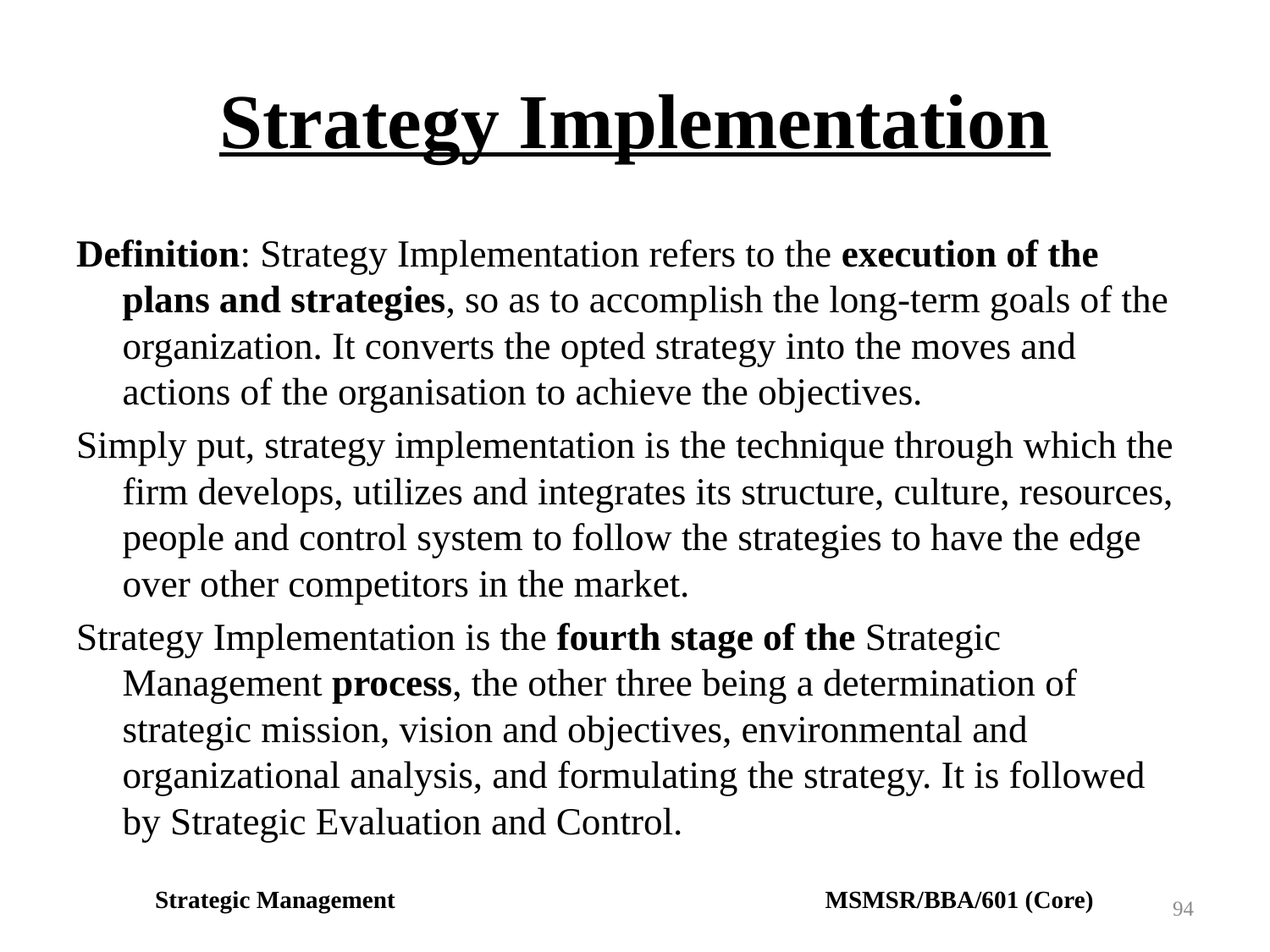

# Strategy Implementation
Definition: Strategy Implementation refers to the execution of the plans and strategies, so as to accomplish the long-term goals of the organization. It converts the opted strategy into the moves and actions of the organisation to achieve the objectives.
Simply put, strategy implementation is the technique through which the firm develops, utilizes and integrates its structure, culture, resources, people and control system to follow the strategies to have the edge over other competitors in the market.
Strategy Implementation is the fourth stage of the Strategic Management process, the other three being a determination of strategic mission, vision and objectives, environmental and organizational analysis, and formulating the strategy. It is followed by Strategic Evaluation and Control.

Strategic Management                                                                      MSMSR/BBA/601 (Core)
94